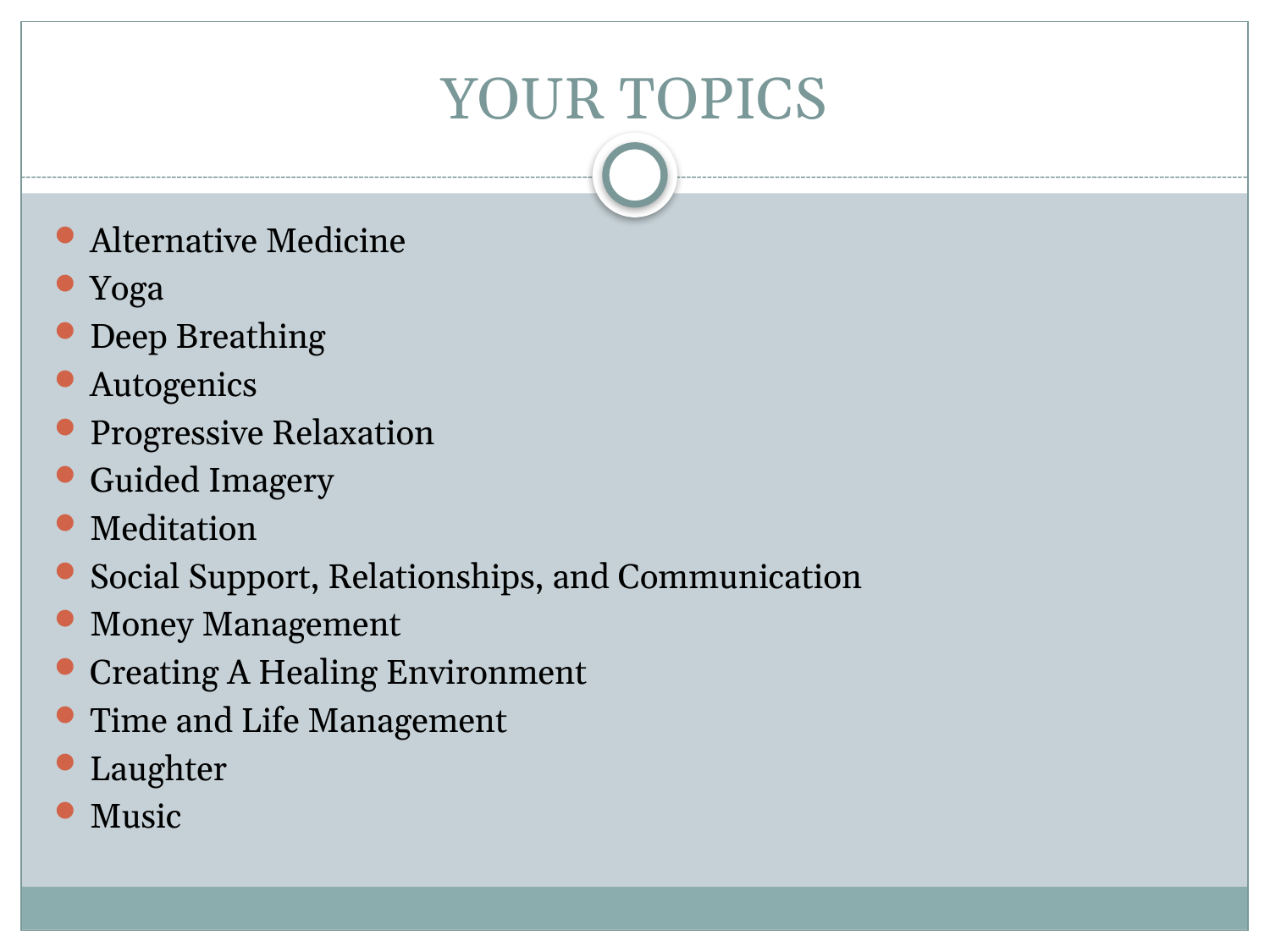

# YOUR TOPICS
Alternative Medicine
Yoga
Deep Breathing
Autogenics
Progressive Relaxation
Guided Imagery
Meditation
Social Support, Relationships, and Communication
Money Management
Creating A Healing Environment
Time and Life Management
Laughter
Music